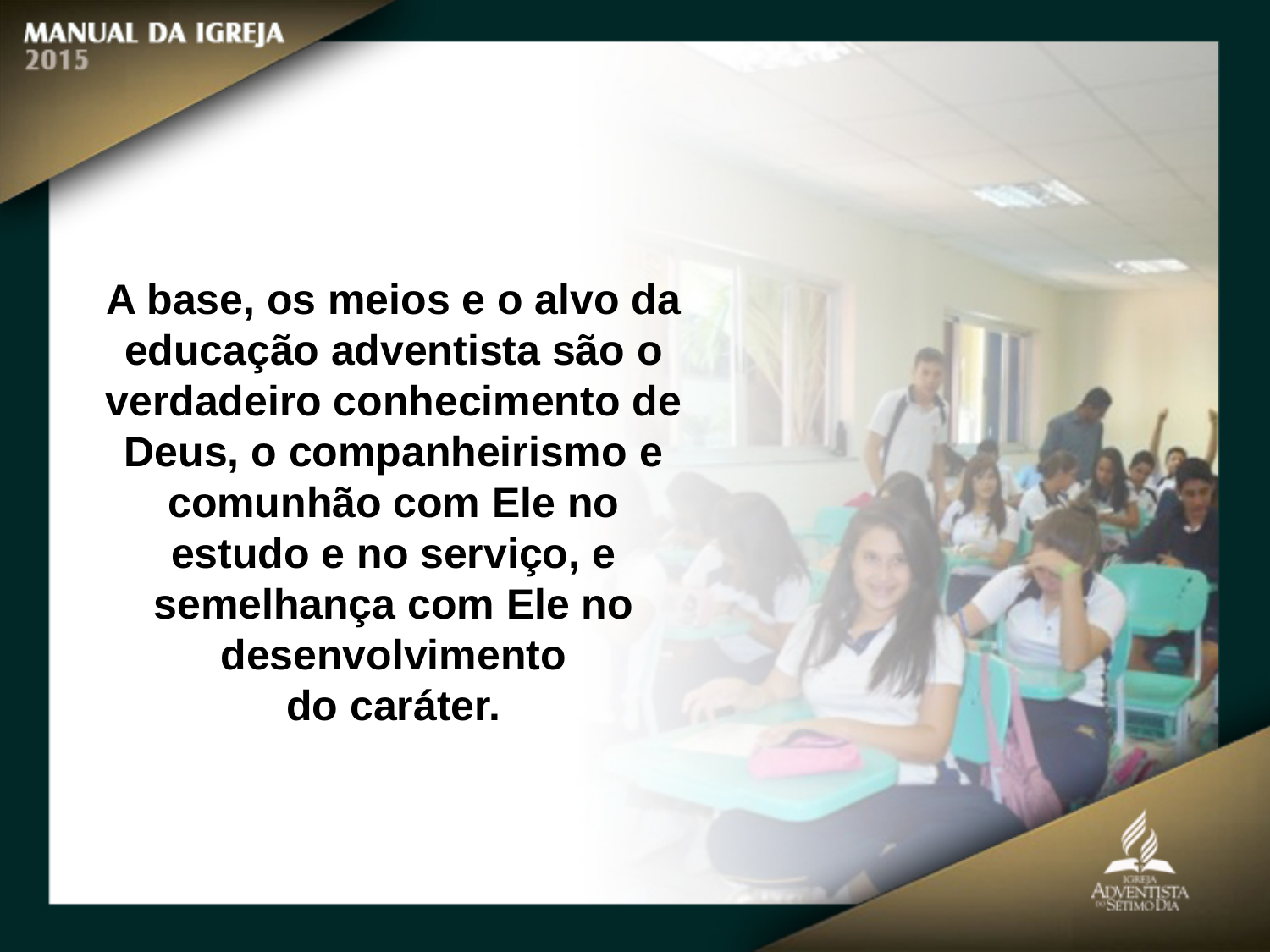

A base, os meios e o alvo da educação adventista são o verdadeiro conhecimento de Deus, o companheirismo e comunhão com Ele no estudo e no serviço, e semelhança com Ele no desenvolvimento
do caráter.